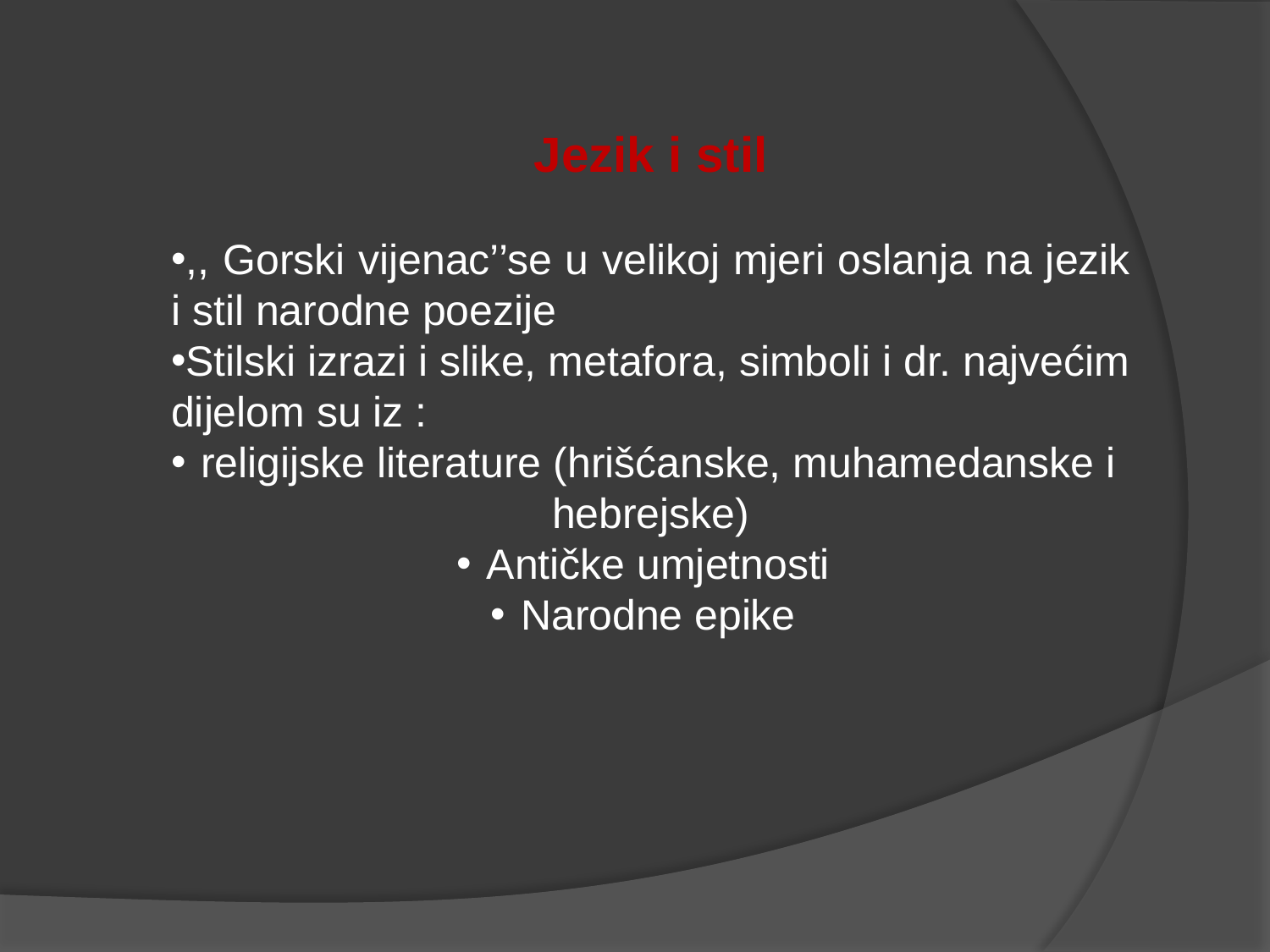

Jezik i stil

,, Gorski vijenac’’se u velikoj mjeri oslanja na jezik i stil narodne poezije
Stilski izrazi i slike, metafora, simboli i dr. najvećim dijelom su iz :
religijske literature (hrišćanske, muhamedanske i hebrejske)
Antičke umjetnosti
Narodne epike